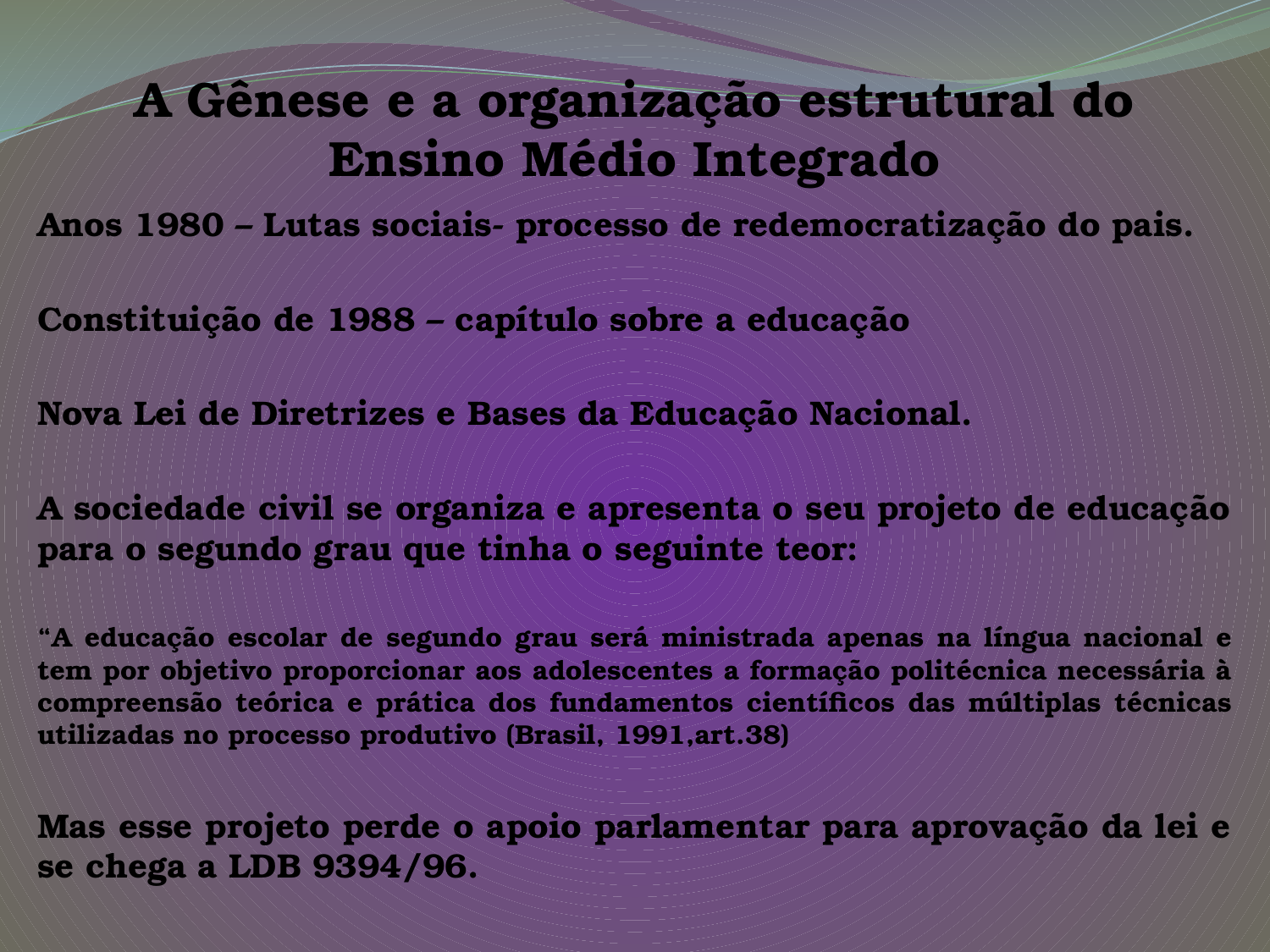

# A Gênese e a organização estrutural do Ensino Médio Integrado
Anos 1980 – Lutas sociais- processo de redemocratização do pais.

Constituição de 1988 – capítulo sobre a educação

Nova Lei de Diretrizes e Bases da Educação Nacional.

A sociedade civil se organiza e apresenta o seu projeto de educação para o segundo grau que tinha o seguinte teor:

“A educação escolar de segundo grau será ministrada apenas na língua nacional e tem por objetivo proporcionar aos adolescentes a formação politécnica necessária à compreensão teórica e prática dos fundamentos científicos das múltiplas técnicas utilizadas no processo produtivo (Brasil, 1991,art.38)

Mas esse projeto perde o apoio parlamentar para aprovação da lei e se chega a LDB 9394/96.